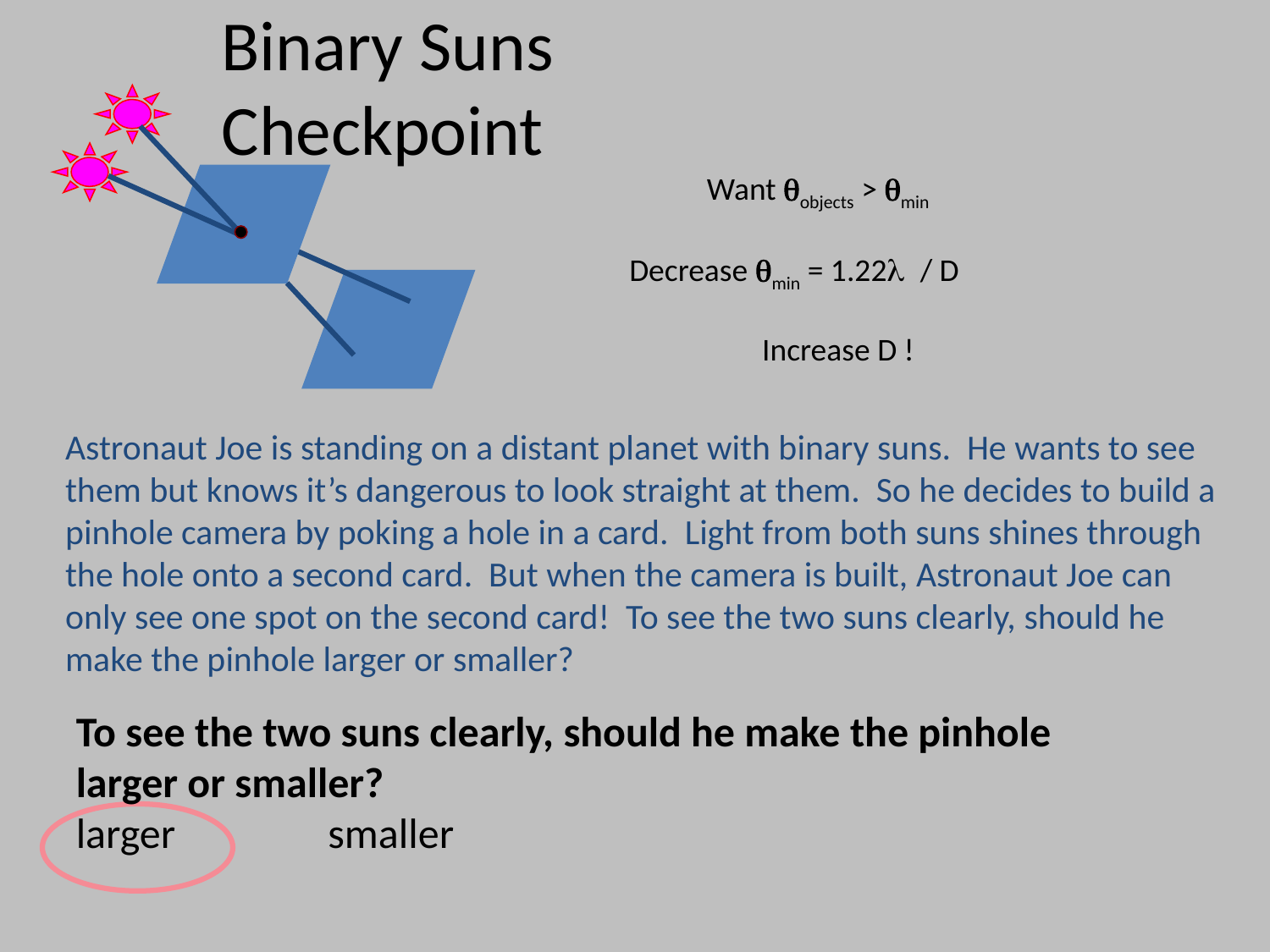

# Binary Suns Checkpoint

Want θobjects > θmin

Decrease θmin = 1.22λ / D

Increase D !
Astronaut Joe is standing on a distant planet with binary suns.  He wants to see them but knows it’s dangerous to look straight at them.  So he decides to build a pinhole camera by poking a hole in a card.  Light from both suns shines through the hole onto a second card.  But when the camera is built, Astronaut Joe can only see one spot on the second card!  To see the two suns clearly, should he make the pinhole larger or smaller?
To see the two suns clearly, should he make the pinhole larger or smaller?
larger                smaller